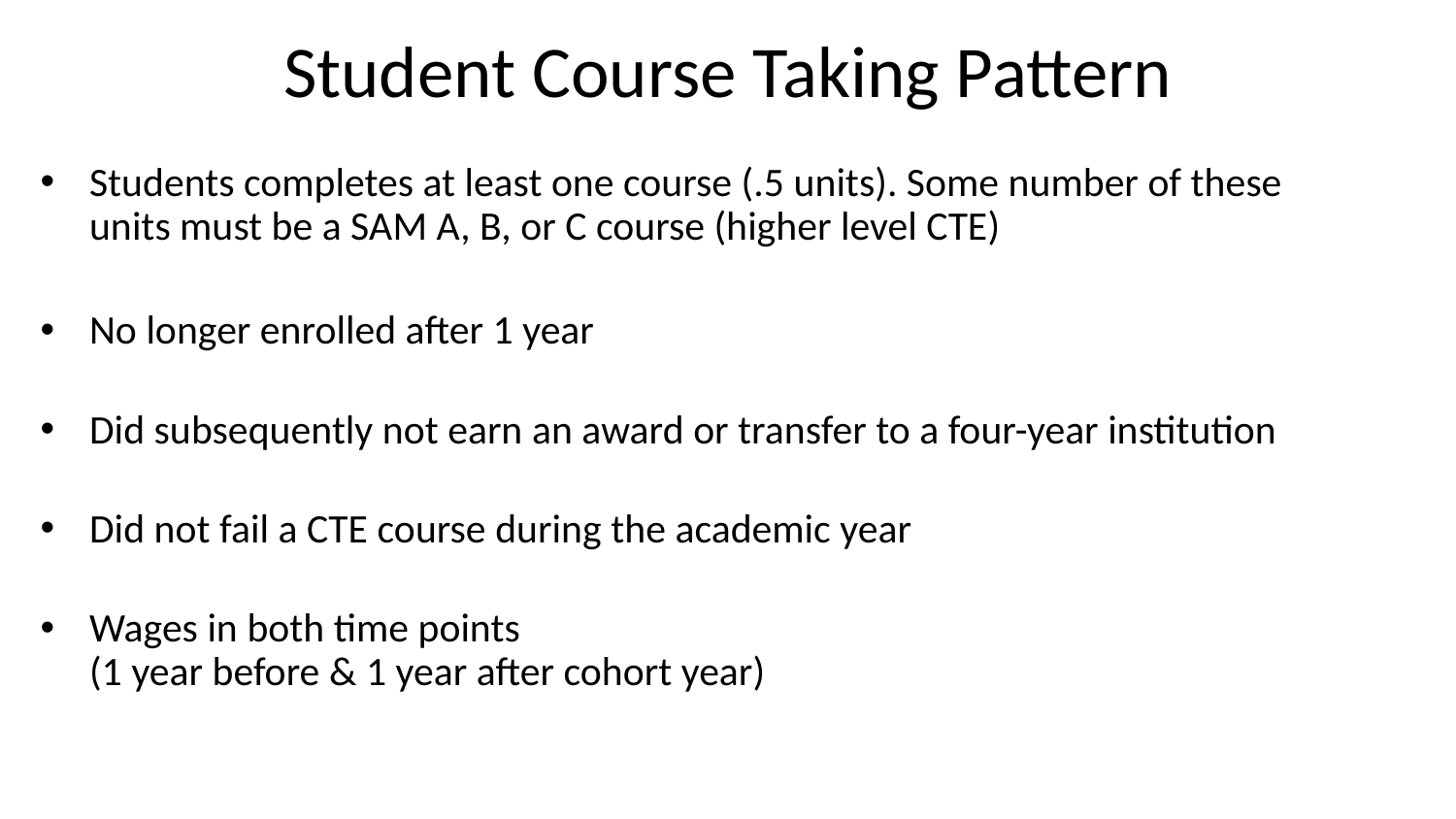

# Student Course Taking Pattern
Students completes at least one course (.5 units). Some number of these units must be a SAM A, B, or C course (higher level CTE)
No longer enrolled after 1 year
Did subsequently not earn an award or transfer to a four-year institution
Did not fail a CTE course during the academic year
Wages in both time points
(1 year before & 1 year after cohort year)